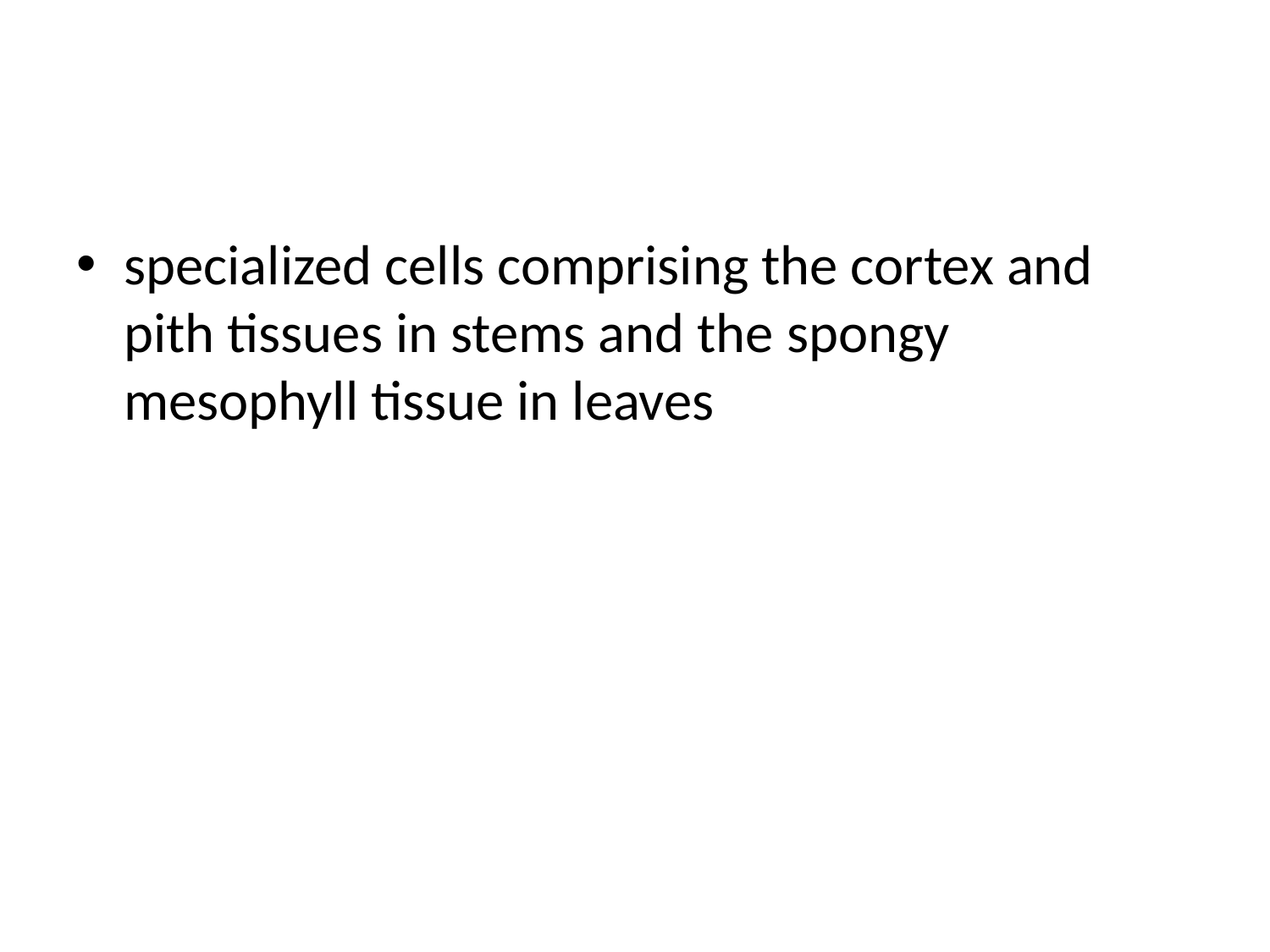

#
specialized cells comprising the cortex and pith tissues in stems and the spongy mesophyll tissue in leaves